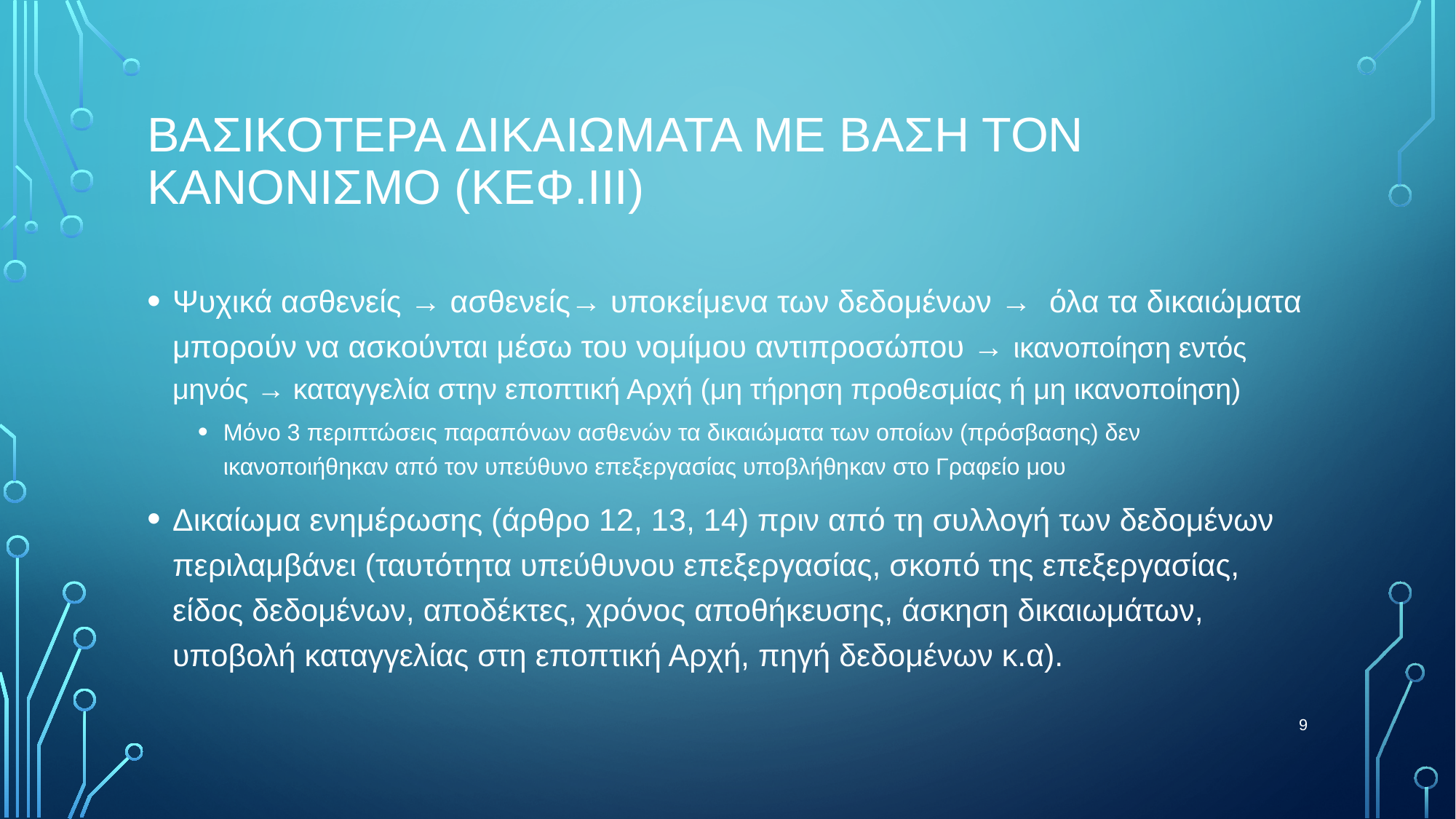

# Βασικοτερα ΔΙΚΑΙΩΜΑΤΑ ΜΕ ΒΑΣΗ ΤΟΝ ΚΑΝΟΝΙΣΜΟ (κεφ.ιιι)
Ψυχικά ασθενείς → ασθενείς→ υποκείμενα των δεδομένων →  όλα τα δικαιώματα μπορούν να ασκούνται μέσω του νομίμου αντιπροσώπου → ικανοποίηση εντός μηνός → καταγγελία στην εποπτική Αρχή (μη τήρηση προθεσμίας ή μη ικανοποίηση)
Μόνο 3 περιπτώσεις παραπόνων ασθενών τα δικαιώματα των οποίων (πρόσβασης) δεν ικανοποιήθηκαν από τον υπεύθυνο επεξεργασίας υποβλήθηκαν στο Γραφείο μου
Δικαίωμα ενημέρωσης (άρθρο 12, 13, 14) πριν από τη συλλογή των δεδομένων περιλαμβάνει (ταυτότητα υπεύθυνου επεξεργασίας, σκοπό της επεξεργασίας, είδος δεδομένων, αποδέκτες, χρόνος αποθήκευσης, άσκηση δικαιωμάτων, υποβολή καταγγελίας στη εποπτική Αρχή, πηγή δεδομένων κ.α).

9